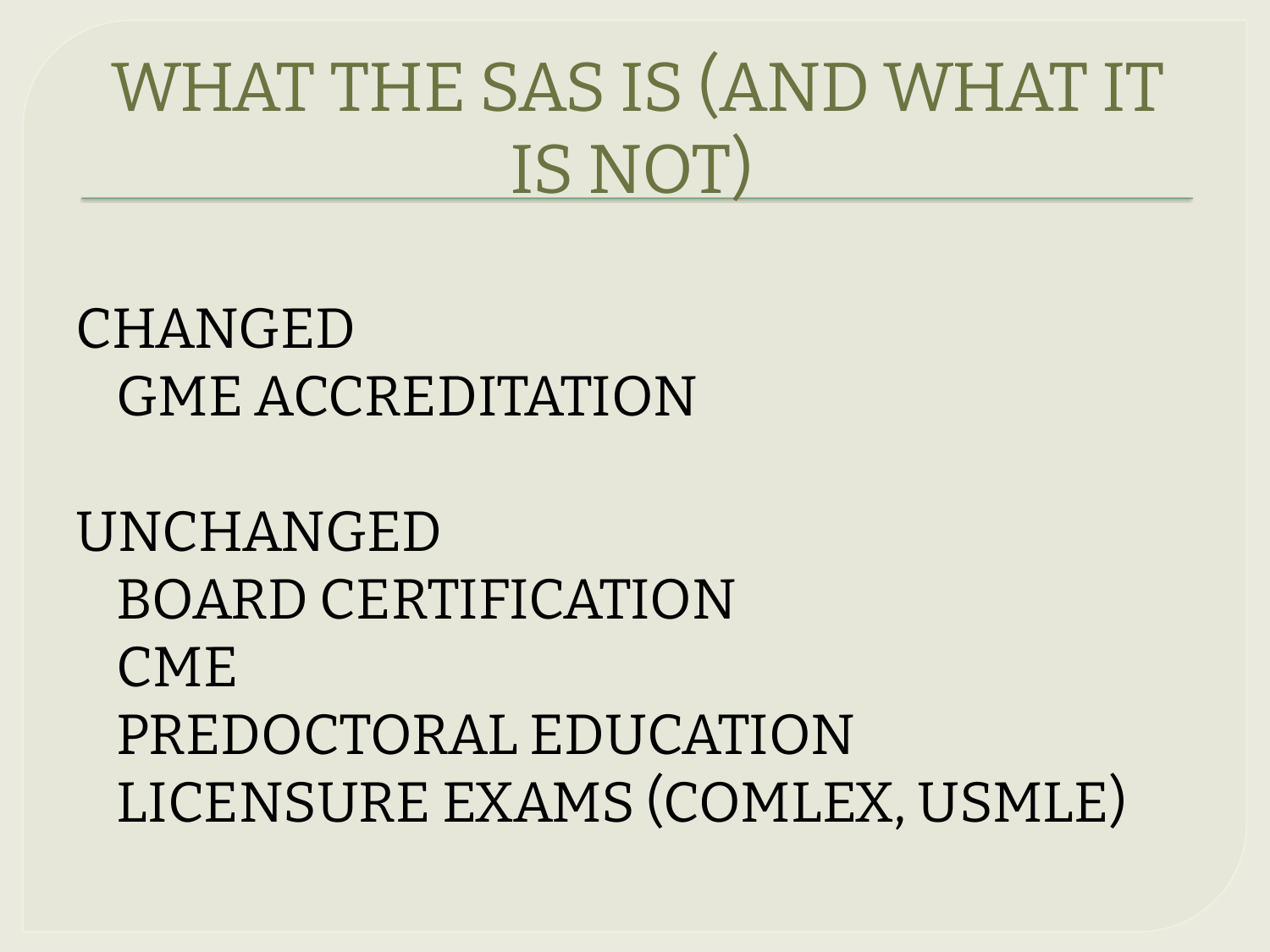

# WHAT THE SAS IS (AND WHAT IT IS NOT)
CHANGED
	GME ACCREDITATION

UNCHANGED
	BOARD CERTIFICATION
	CME
	PREDOCTORAL EDUCATION
	LICENSURE EXAMS (COMLEX, USMLE)